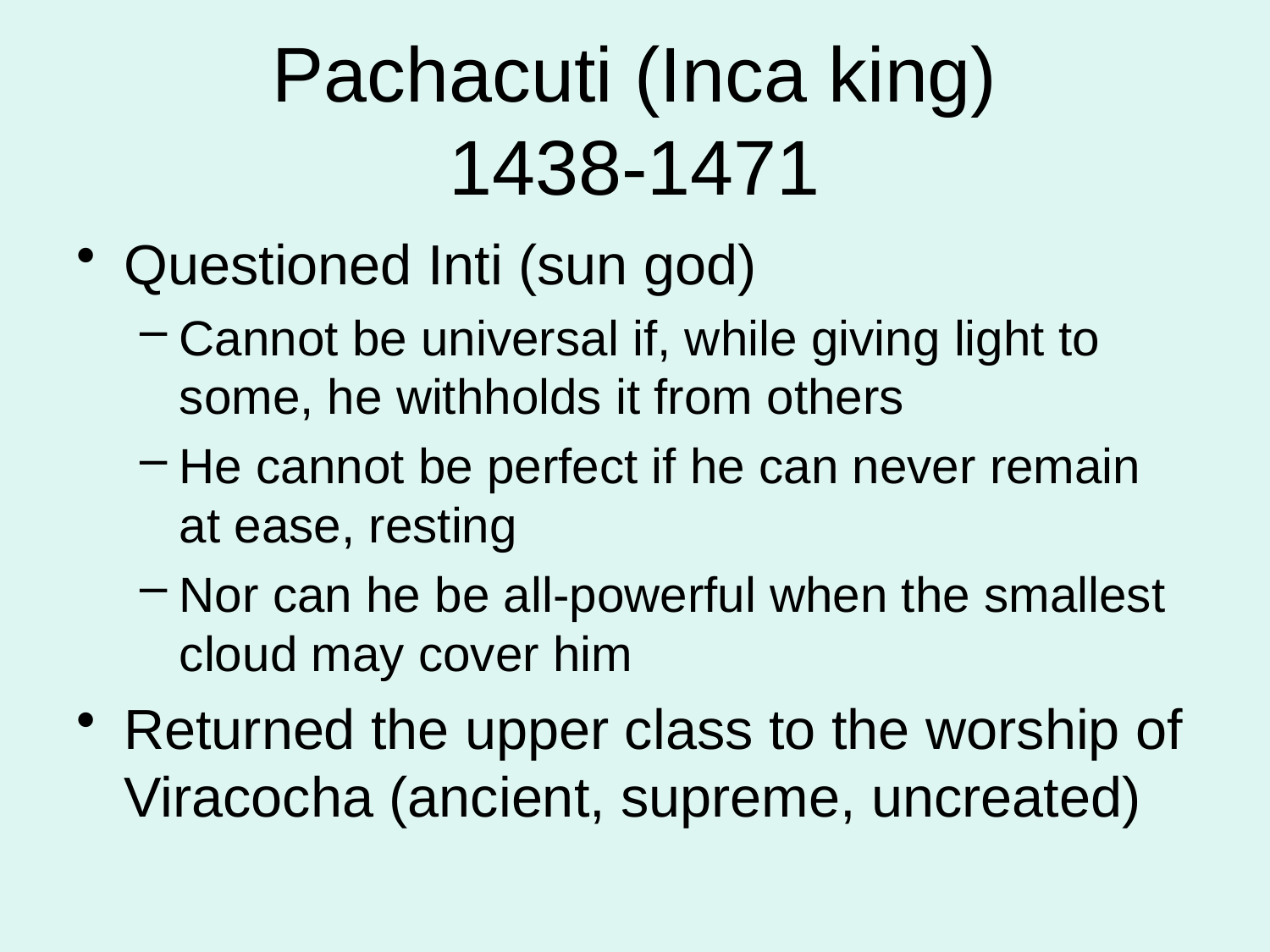

# Pachacuti (Inca king) 1438-1471
Questioned Inti (sun god)
Cannot be universal if, while giving light to some, he withholds it from others
He cannot be perfect if he can never remain at ease, resting
Nor can he be all-powerful when the smallest cloud may cover him
Returned the upper class to the worship of Viracocha (ancient, supreme, uncreated)